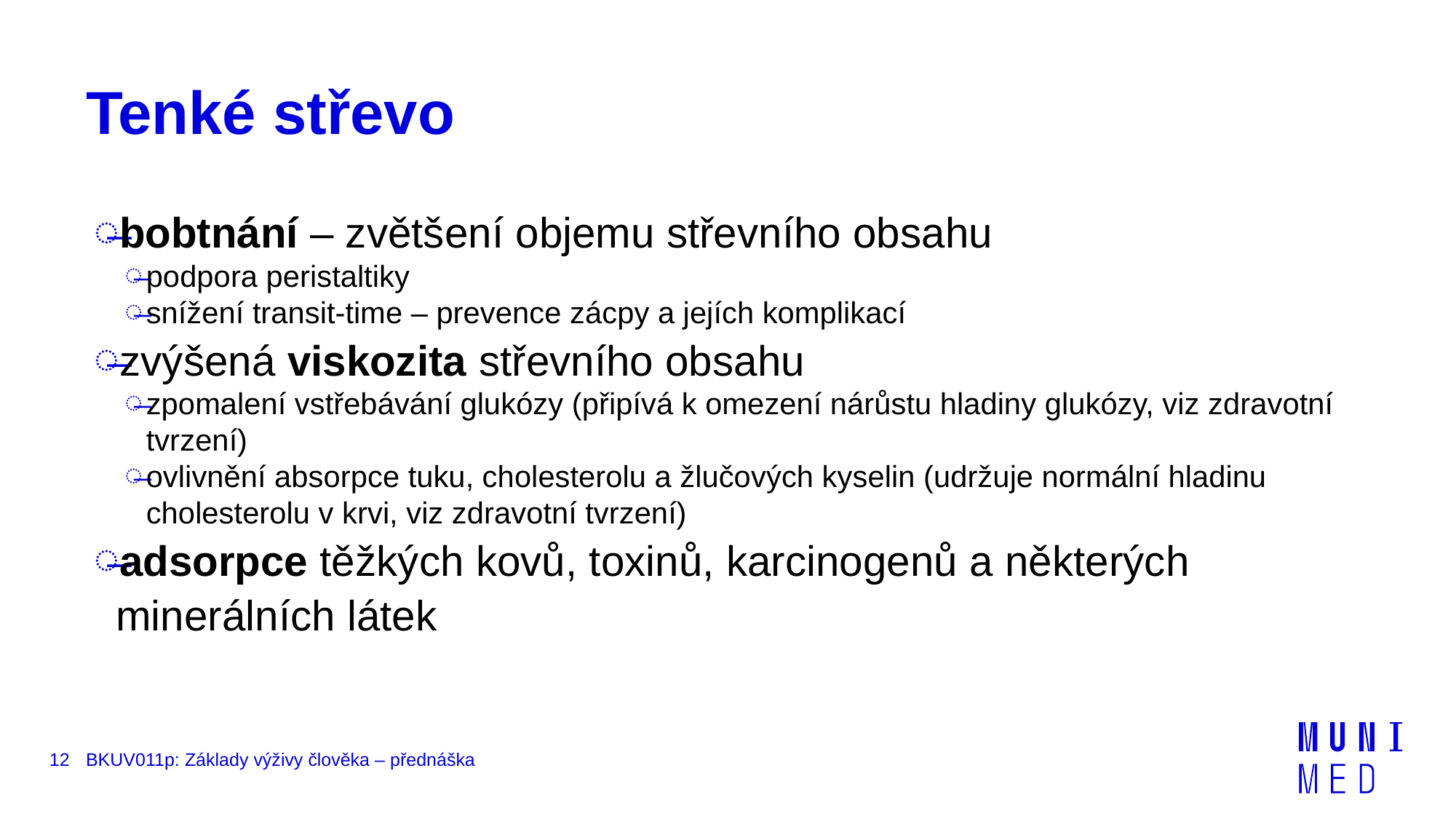

# Tenké střevo
bobtnání – zvětšení objemu střevního obsahu
podpora peristaltiky
snížení transit-time – prevence zácpy a jejích komplikací
zvýšená viskozita střevního obsahu
zpomalení vstřebávání glukózy (připívá k omezení nárůstu hladiny glukózy, viz zdravotní tvrzení)
ovlivnění absorpce tuku, cholesterolu a žlučových kyselin (udržuje normální hladinu cholesterolu v krvi, viz zdravotní tvrzení)
adsorpce těžkých kovů, toxinů, karcinogenů a některých minerálních látek

12
BKUV011p: Základy výživy člověka – přednáška